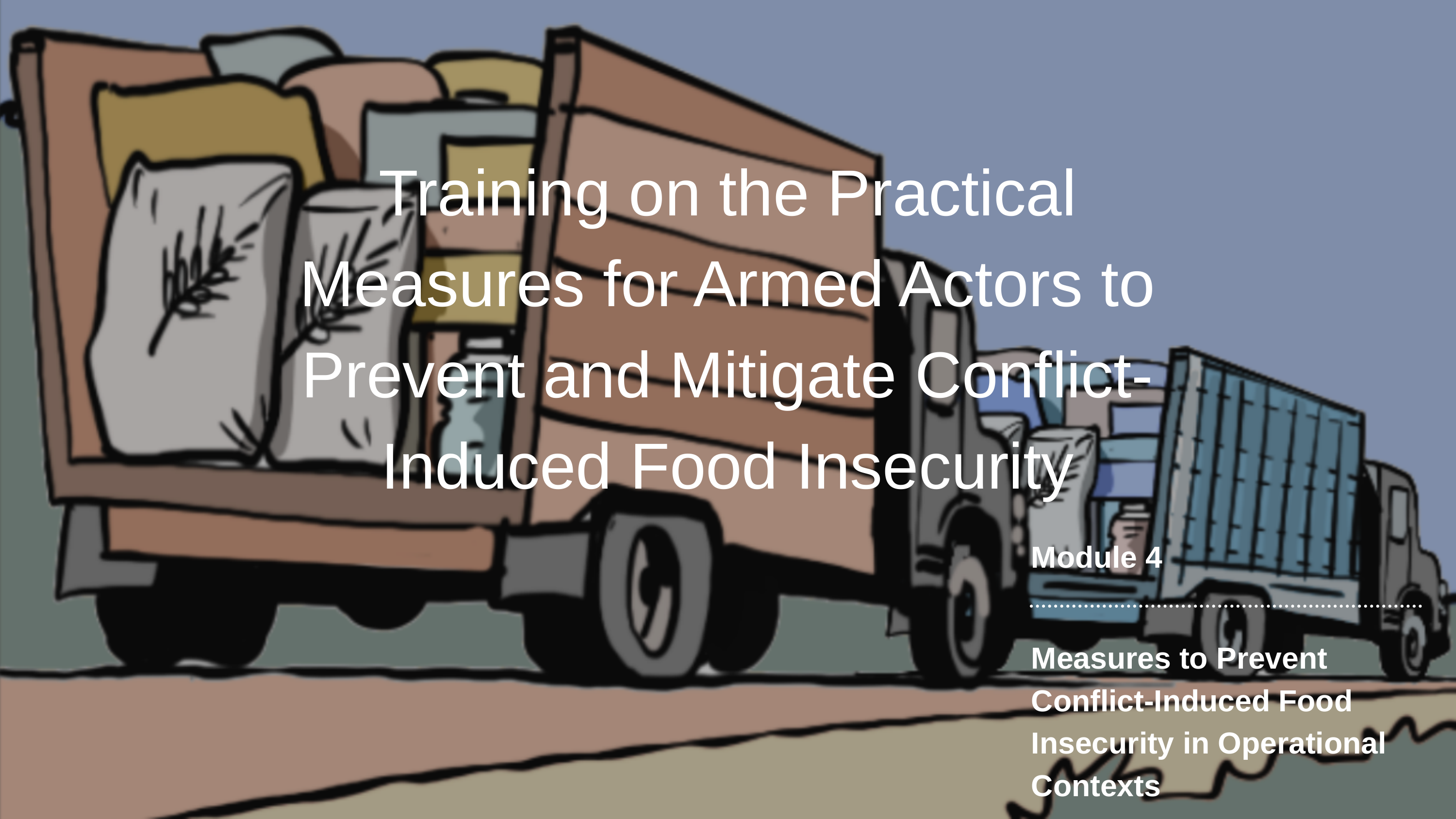

Training on the Practical Measures for Armed Actors to Prevent and Mitigate Conflict-Induced Food Insecurity
Module 4

Measures to Prevent Conflict-Induced Food Insecurity in Operational Contexts